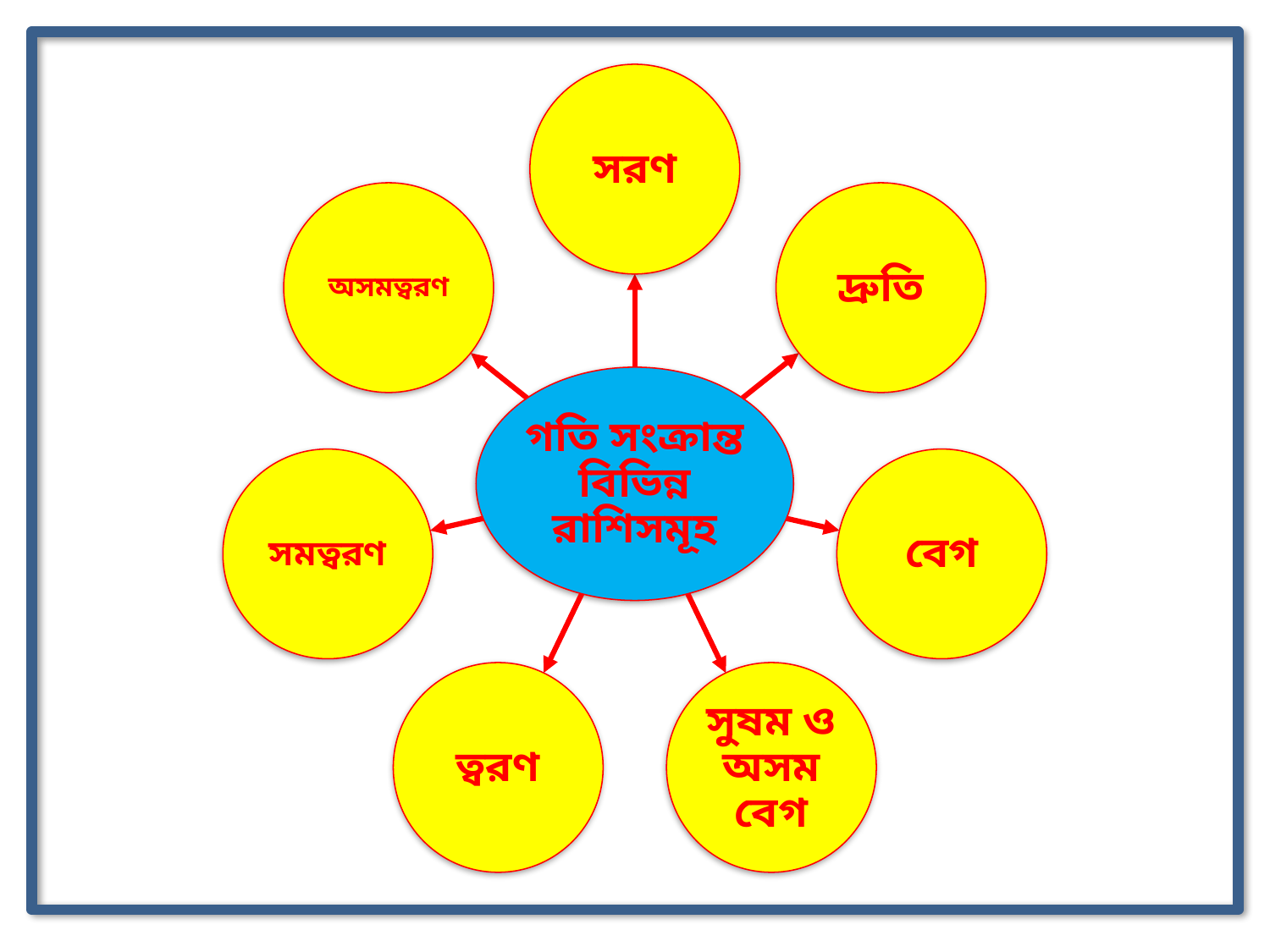

সরণ
অসমত্বরণ
দ্রুতি

গতি সংক্রান্ত বিভিন্ন রাশিসমূহ

সমত্বরণ
বেগ

ত্বরণ
সুষম ও অসম বেগ